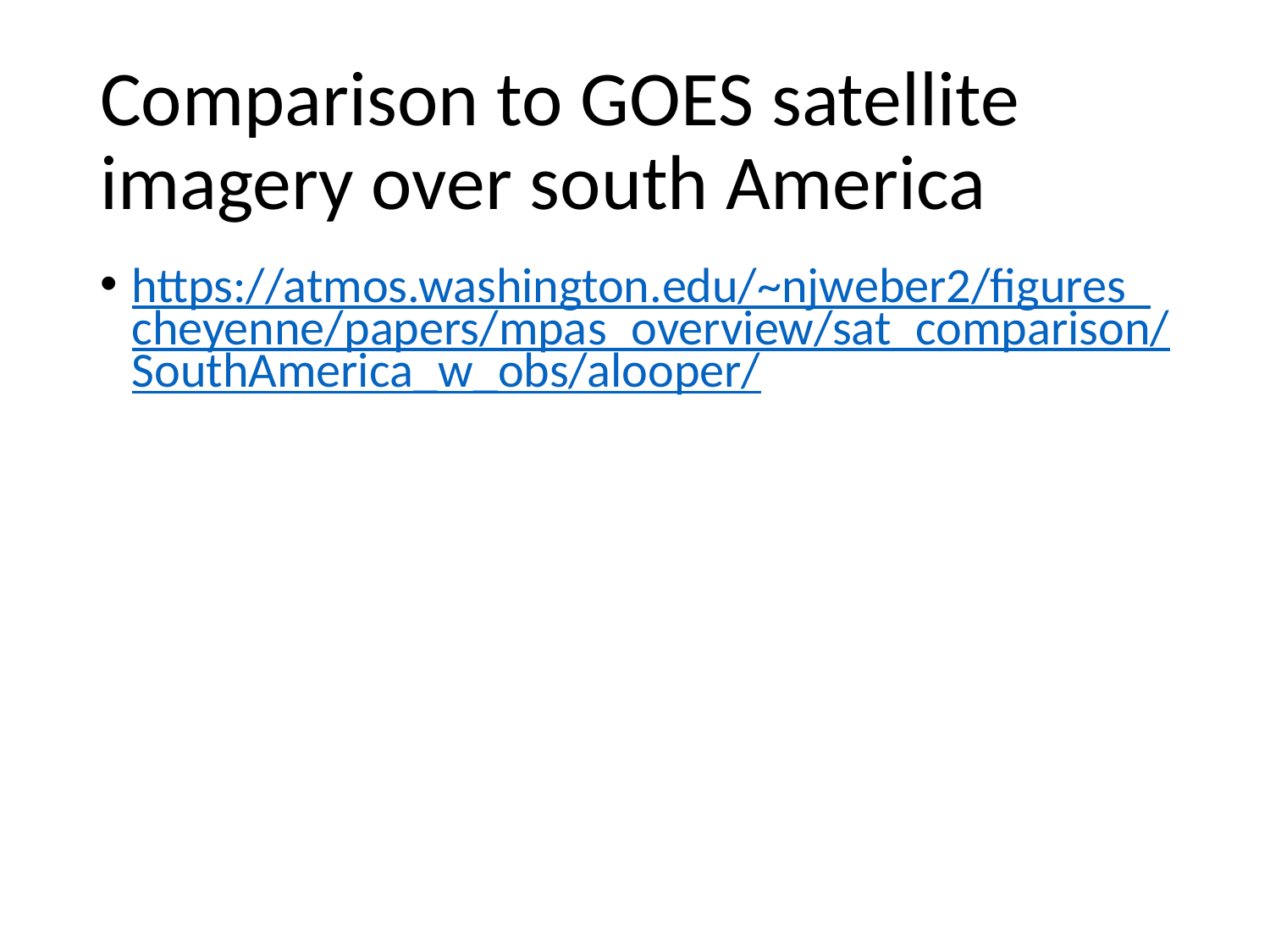

# Comparison to GOES satellite imagery over south America
https://atmos.washington.edu/~njweber2/figures_cheyenne/papers/mpas_overview/sat_comparison/SouthAmerica_w_obs/alooper/